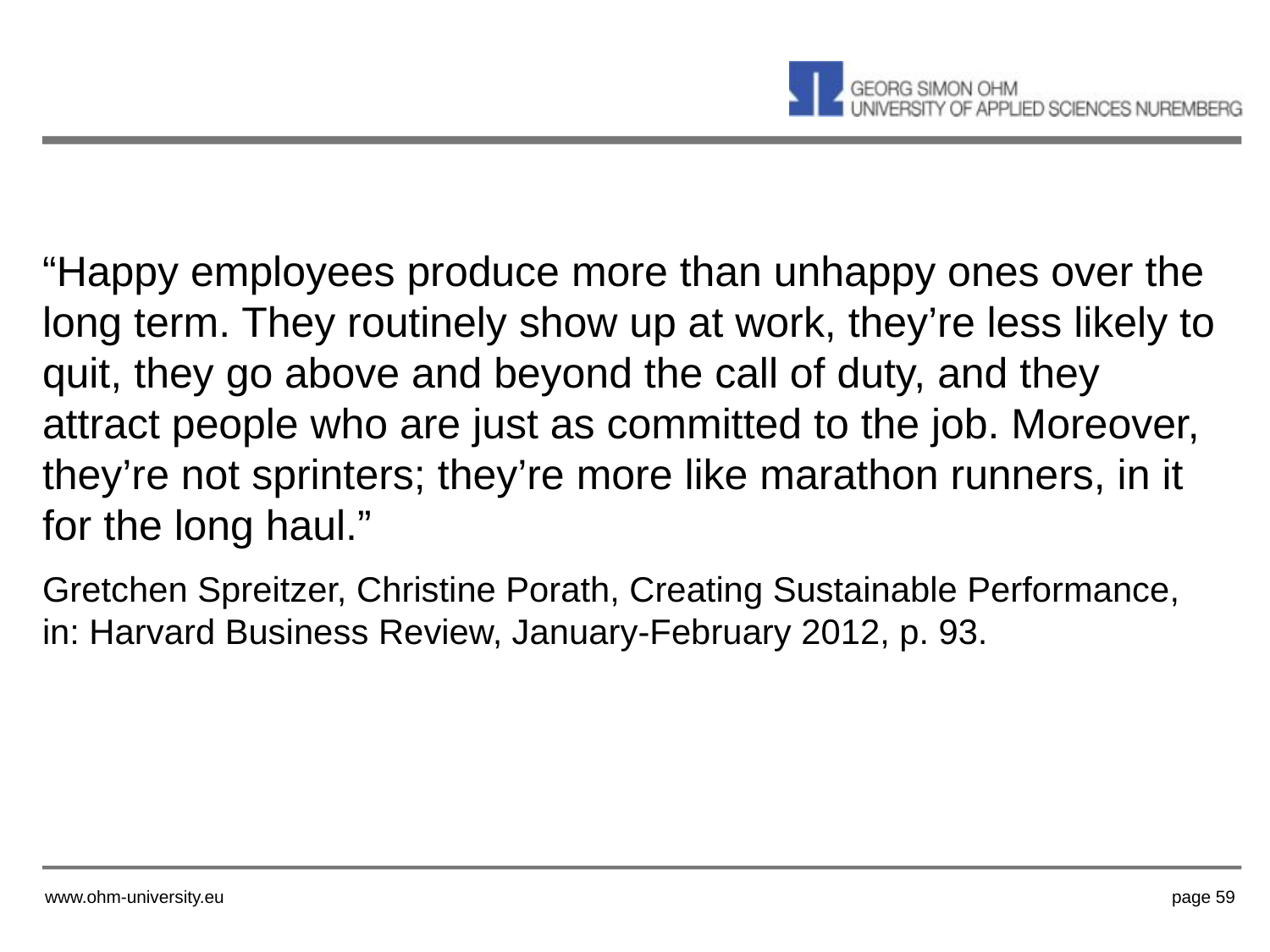

“Happy employees produce more than unhappy ones over the long term. They routinely show up at work, they’re less likely to quit, they go above and beyond the call of duty, and they attract people who are just as committed to the job. Moreover, they’re not sprinters; they’re more like marathon runners, in it for the long haul.”
Gretchen Spreitzer, Christine Porath, Creating Sustainable Performance, in: Harvard Business Review, January-February 2012, p. 93.

www.ohm-university.eu
page 59